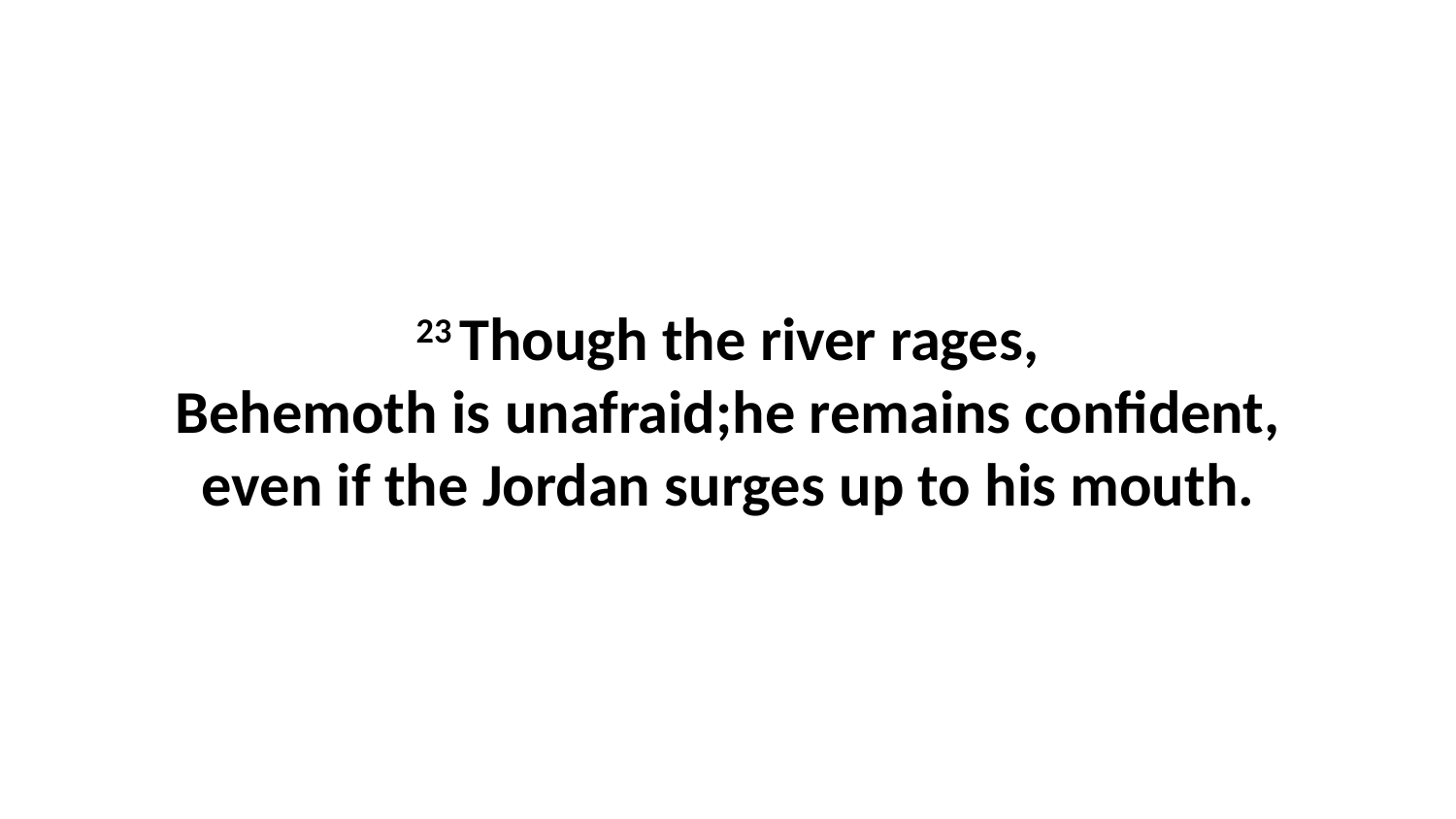

23 Though the river rages, Behemoth is unafraid;he remains confident, even if the Jordan surges up to his mouth.